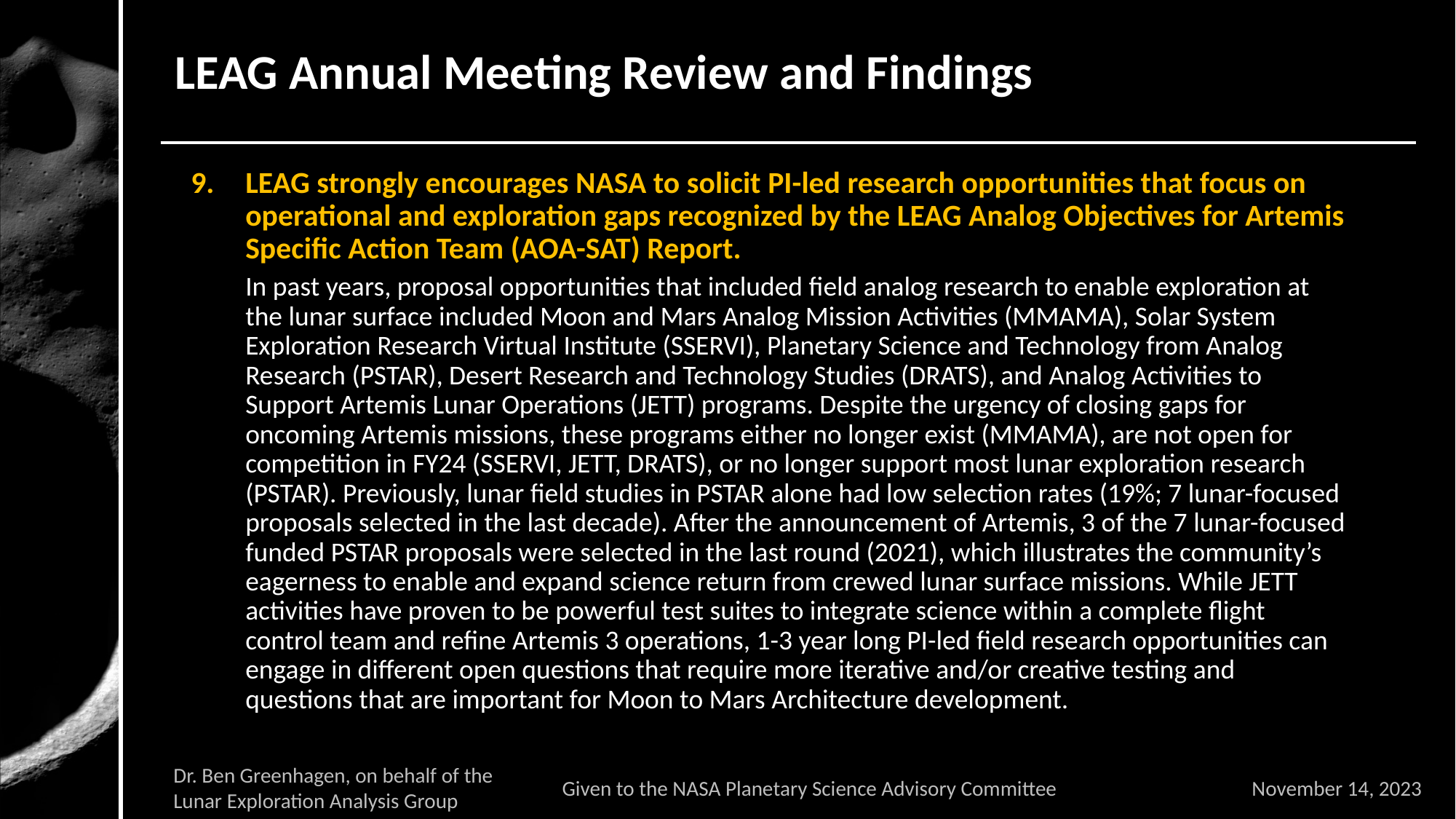

# LEAG Annual Meeting Review and Findings
LEAG strongly encourages NASA to solicit PI-led research opportunities that focus on operational and exploration gaps recognized by the LEAG Analog Objectives for Artemis Specific Action Team (AOA-SAT) Report.
In past years, proposal opportunities that included field analog research to enable exploration at the lunar surface included Moon and Mars Analog Mission Activities (MMAMA), Solar System Exploration Research Virtual Institute (SSERVI), Planetary Science and Technology from Analog Research (PSTAR), Desert Research and Technology Studies (DRATS), and Analog Activities to Support Artemis Lunar Operations (JETT) programs. Despite the urgency of closing gaps for oncoming Artemis missions, these programs either no longer exist (MMAMA), are not open for competition in FY24 (SSERVI, JETT, DRATS), or no longer support most lunar exploration research (PSTAR). Previously, lunar field studies in PSTAR alone had low selection rates (19%; 7 lunar-focused proposals selected in the last decade). After the announcement of Artemis, 3 of the 7 lunar-focused funded PSTAR proposals were selected in the last round (2021), which illustrates the community’s eagerness to enable and expand science return from crewed lunar surface missions. While JETT activities have proven to be powerful test suites to integrate science within a complete flight control team and refine Artemis 3 operations, 1-3 year long PI-led field research opportunities can engage in different open questions that require more iterative and/or creative testing and questions that are important for Moon to Mars Architecture development.